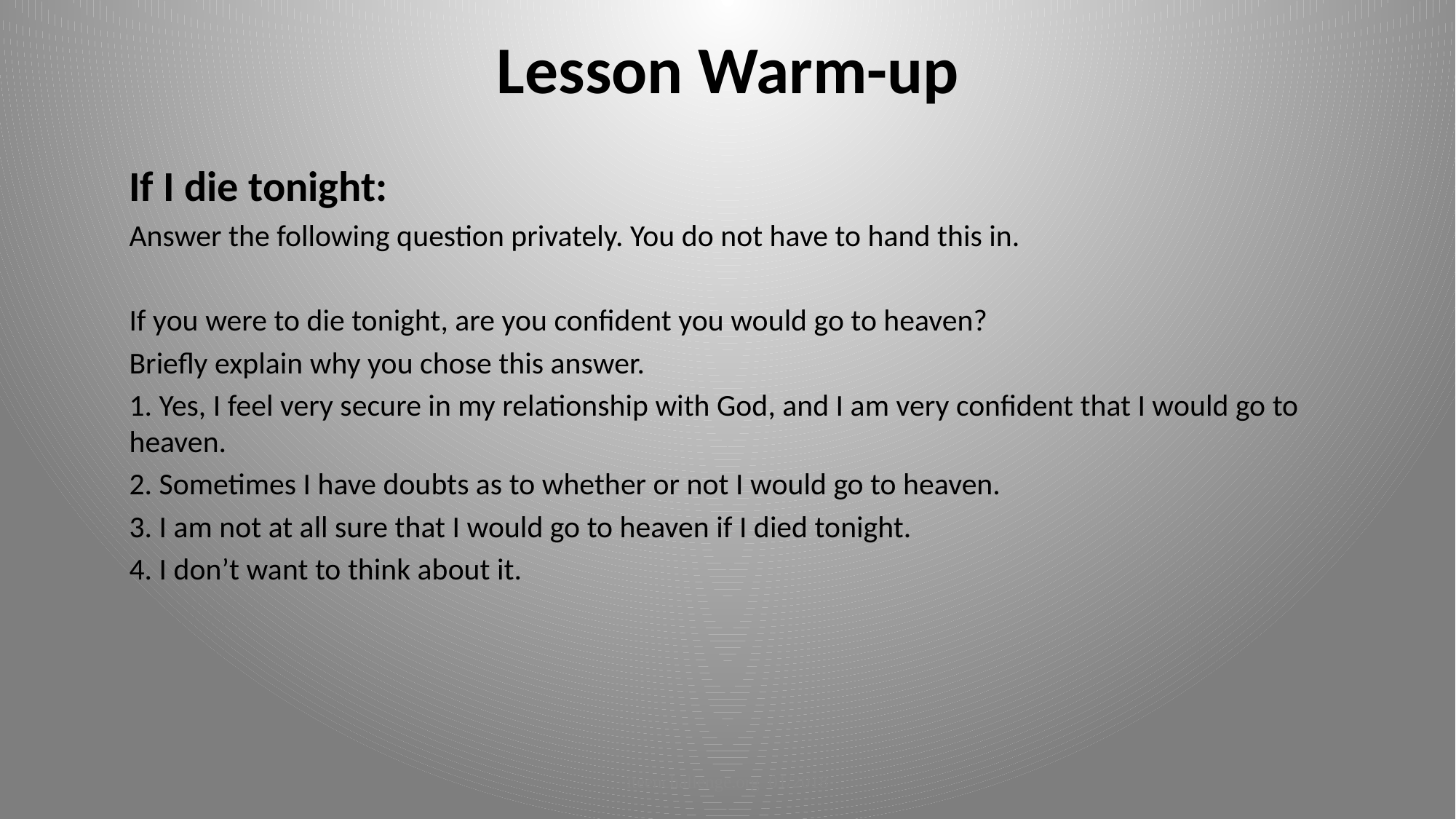

# Lesson Warm-up
If I die tonight:
Answer the following question privately. You do not have to hand this in.

If you were to die tonight, are you confident you would go to heaven?
Briefly explain why you chose this answer.
1. Yes, I feel very secure in my relationship with God, and I am very confident that I would go to heaven.
2. Sometimes I have doubts as to whether or not I would go to heaven.
3. I am not at all sure that I would go to heaven if I died tonight.
4. I don’t want to think about it.
iteenchallenge.org  01/2018